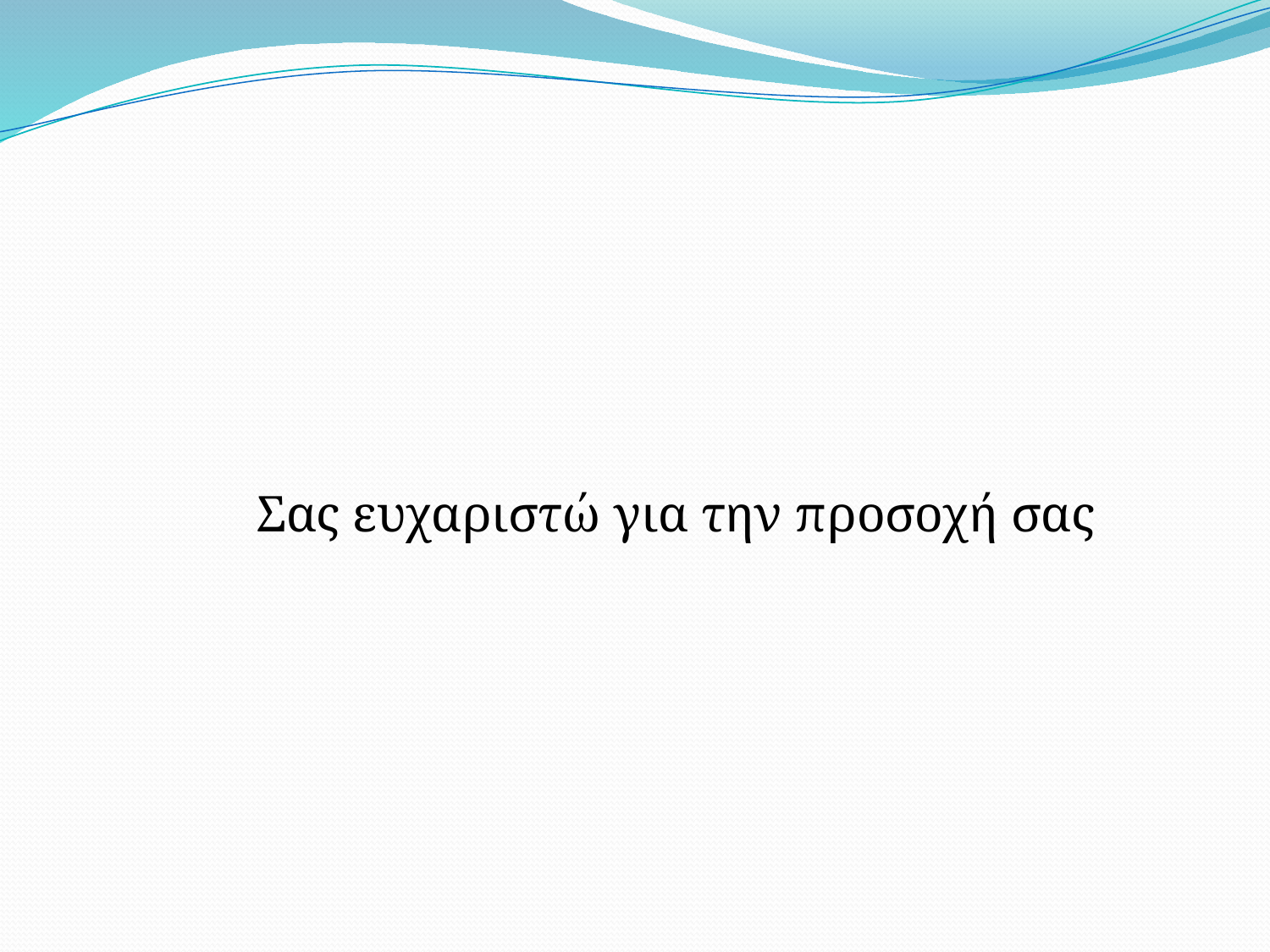

#

              Σας ευχαριστώ για την προσοχή σας